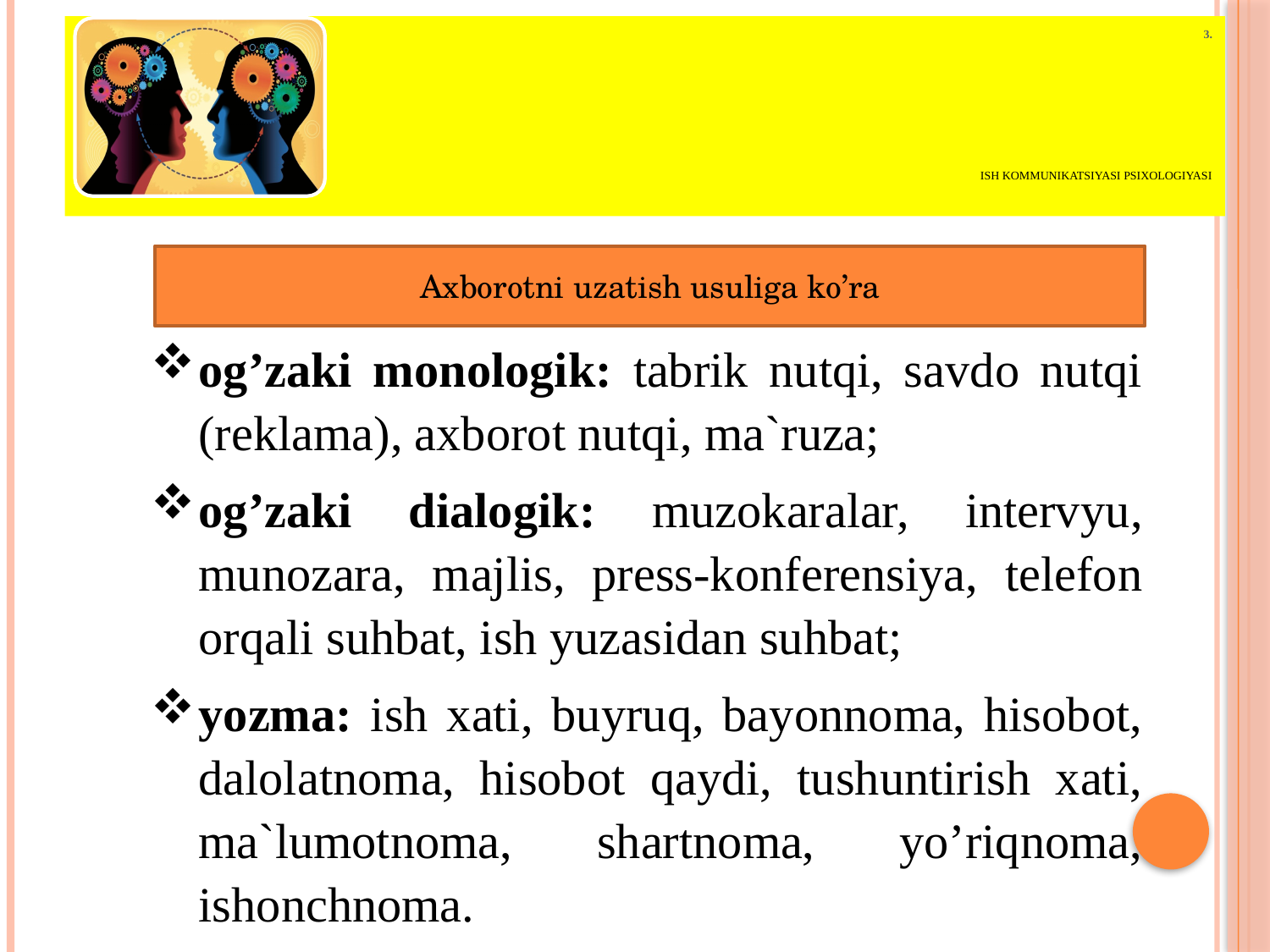

# 3. Ish kommunikatsiyasi psixologiyasi

Axborotni uzatish usuliga ko’ra
og’zaki monologik: tabrik nutqi, savdo nutqi (reklama), axborot nutqi, ma`ruza;
og’zaki dialogik: muzokaralar, intervyu, munozara, majlis, press-konferensiya, telefon orqali suhbat, ish yuzasidan suhbat;
yozma: ish xati, buyruq, bayonnoma, hisobot, dalolatnoma, hisobot qaydi, tushuntirish xati, ma`lumotnoma, shartnoma, yo’riqnoma, ishonchnoma.